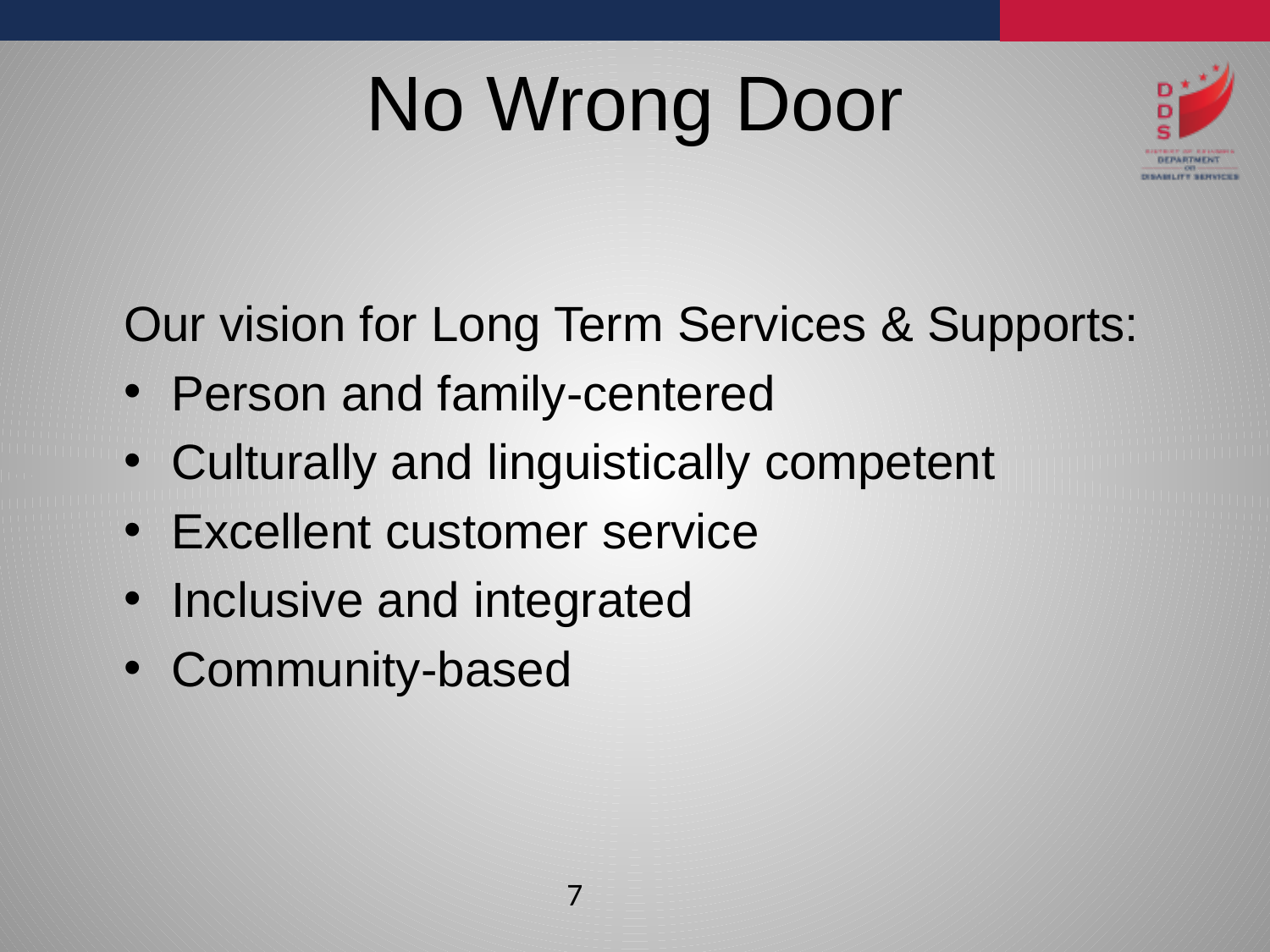

# No Wrong Door
Our vision for Long Term Services & Supports:
Person and family-centered
Culturally and linguistically competent
Excellent customer service
Inclusive and integrated
Community-based

7